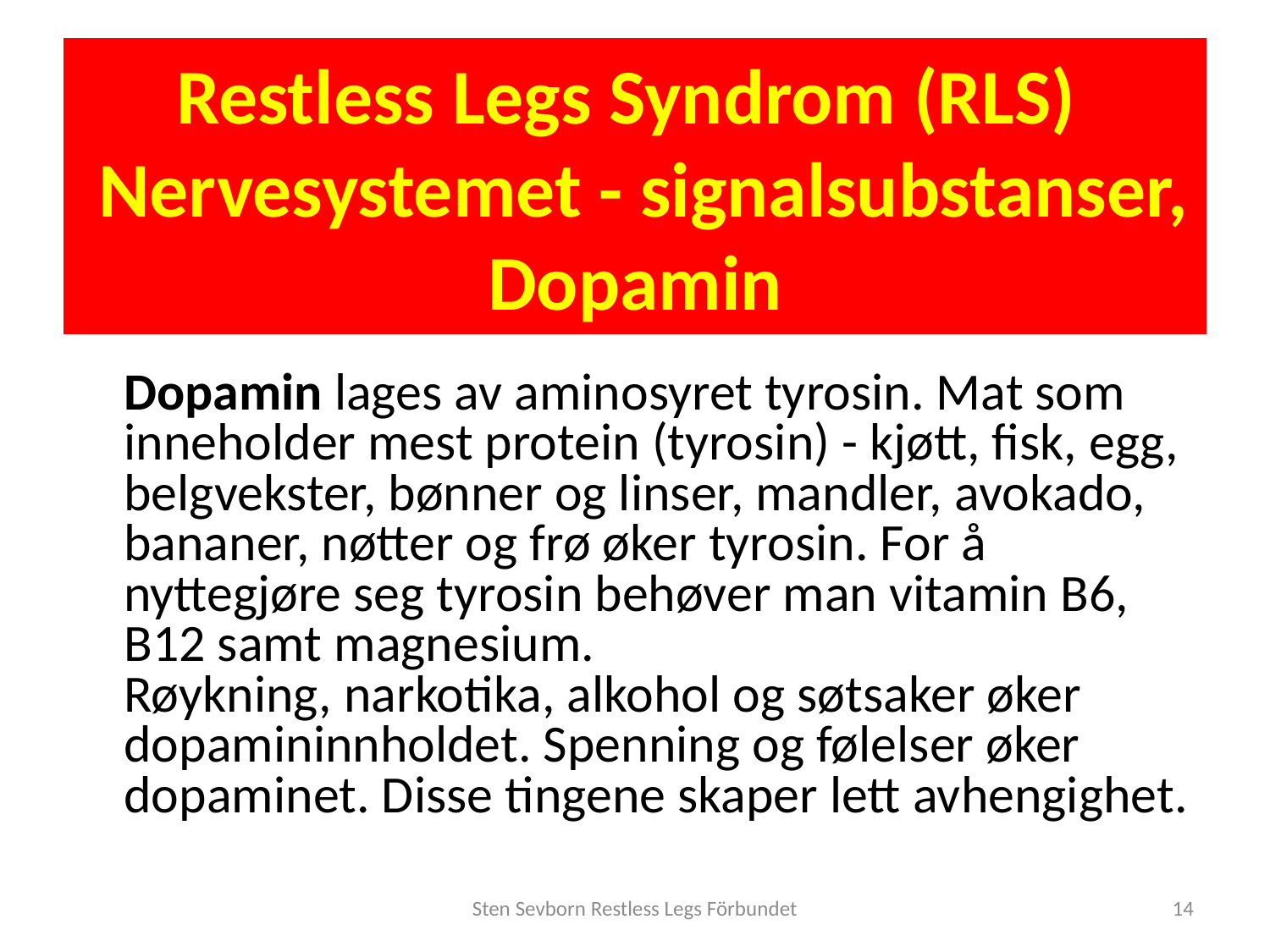

# Restless Legs Syndrom (RLS) Nervesystemet - signalsubstanser, Dopamin
    Dopamin lages av aminosyret tyrosin. Mat som inneholder mest protein (tyrosin) - kjøtt, fisk, egg, belgvekster, bønner og linser, mandler, avokado, bananer, nøtter og frø øker tyrosin. For å nyttegjøre seg tyrosin behøver man vitamin B6, B12 samt magnesium.
Røykning, narkotika, alkohol og søtsaker øker dopamininnholdet. Spenning og følelser øker dopaminet. Disse tingene skaper lett avhengighet.
Sten Sevborn Restless Legs Förbundet
14